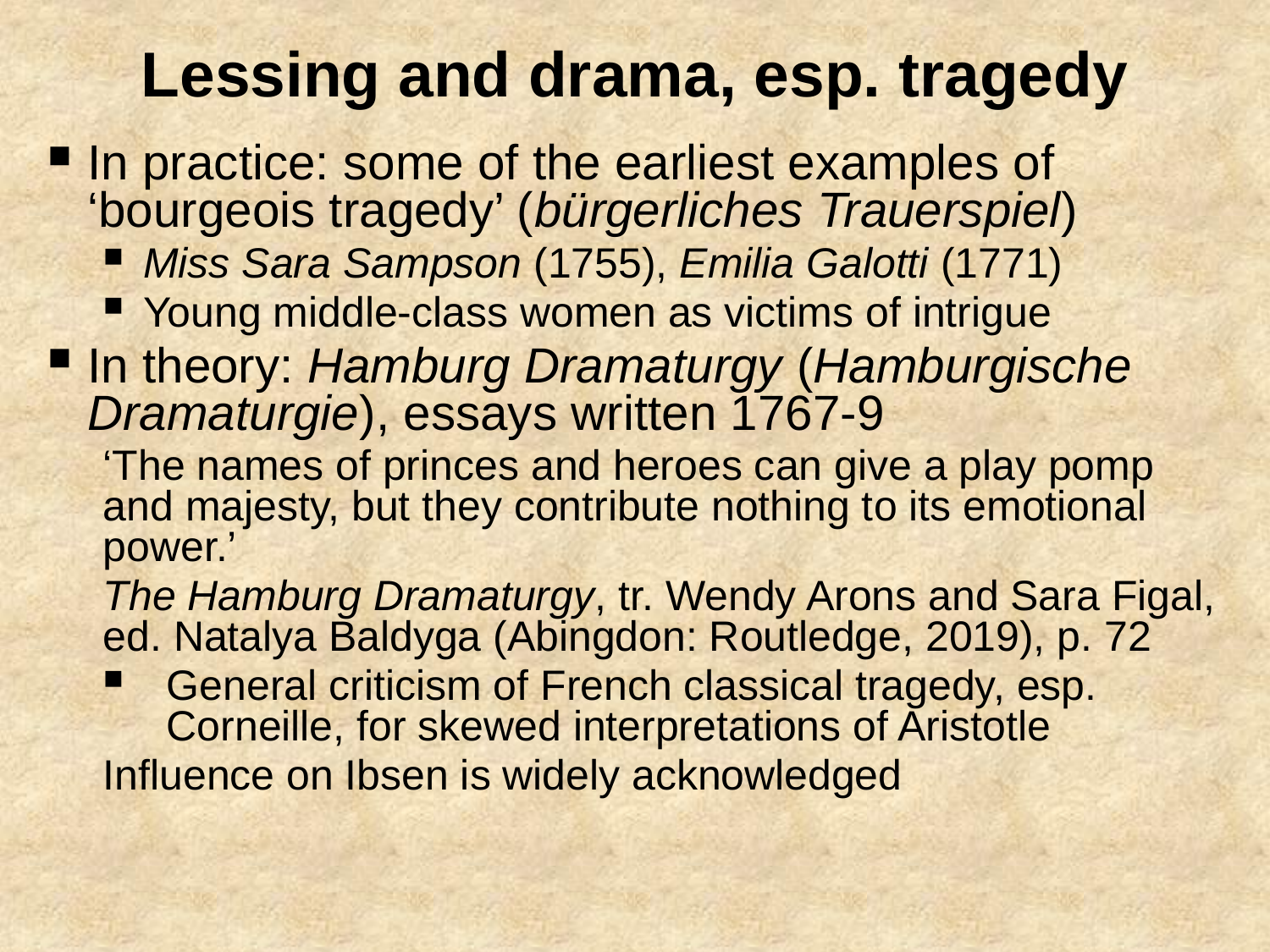

# Lessing and drama, esp. tragedy
In practice: some of the earliest examples of ‘bourgeois tragedy’ (bürgerliches Trauerspiel)
Miss Sara Sampson (1755), Emilia Galotti (1771)
Young middle-class women as victims of intrigue
In theory: Hamburg Dramaturgy (Hamburgische Dramaturgie), essays written 1767-9
‘The names of princes and heroes can give a play pomp and majesty, but they contribute nothing to its emotional power.’
The Hamburg Dramaturgy, tr. Wendy Arons and Sara Figal, ed. Natalya Baldyga (Abingdon: Routledge, 2019), p. 72
General criticism of French classical tragedy, esp. Corneille, for skewed interpretations of Aristotle
Influence on Ibsen is widely acknowledged